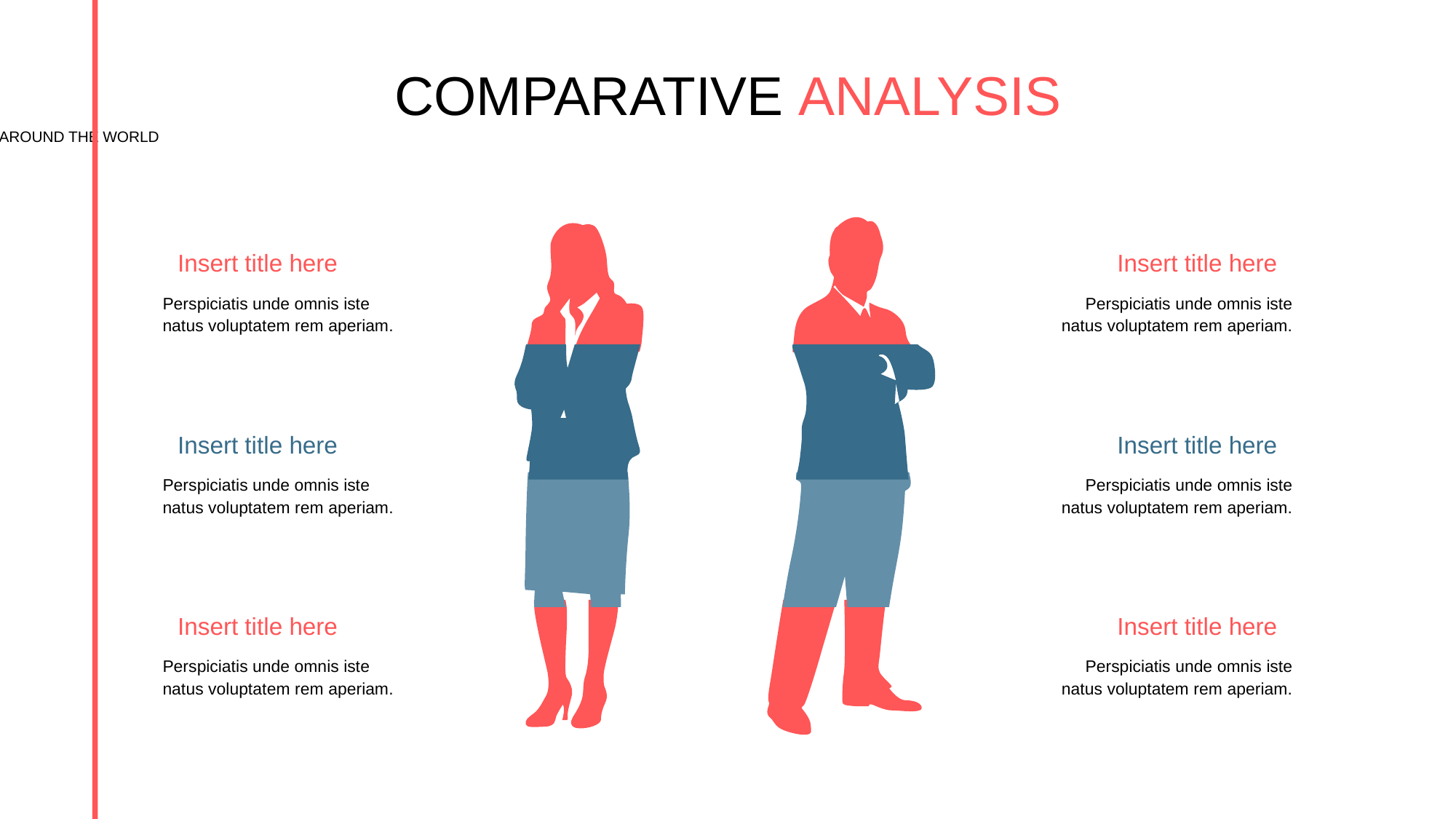

COMPARATIVE ANALYSIS
TRAVEL AROUND THE WORLD

Insert title here
Insert title here
Perspiciatis unde omnis iste natus voluptatem rem aperiam.
Perspiciatis unde omnis iste natus voluptatem rem aperiam.
Insert title here
Insert title here
Perspiciatis unde omnis iste natus voluptatem rem aperiam.
Perspiciatis unde omnis iste natus voluptatem rem aperiam.
Insert title here
Insert title here
Perspiciatis unde omnis iste natus voluptatem rem aperiam.
Perspiciatis unde omnis iste natus voluptatem rem aperiam.